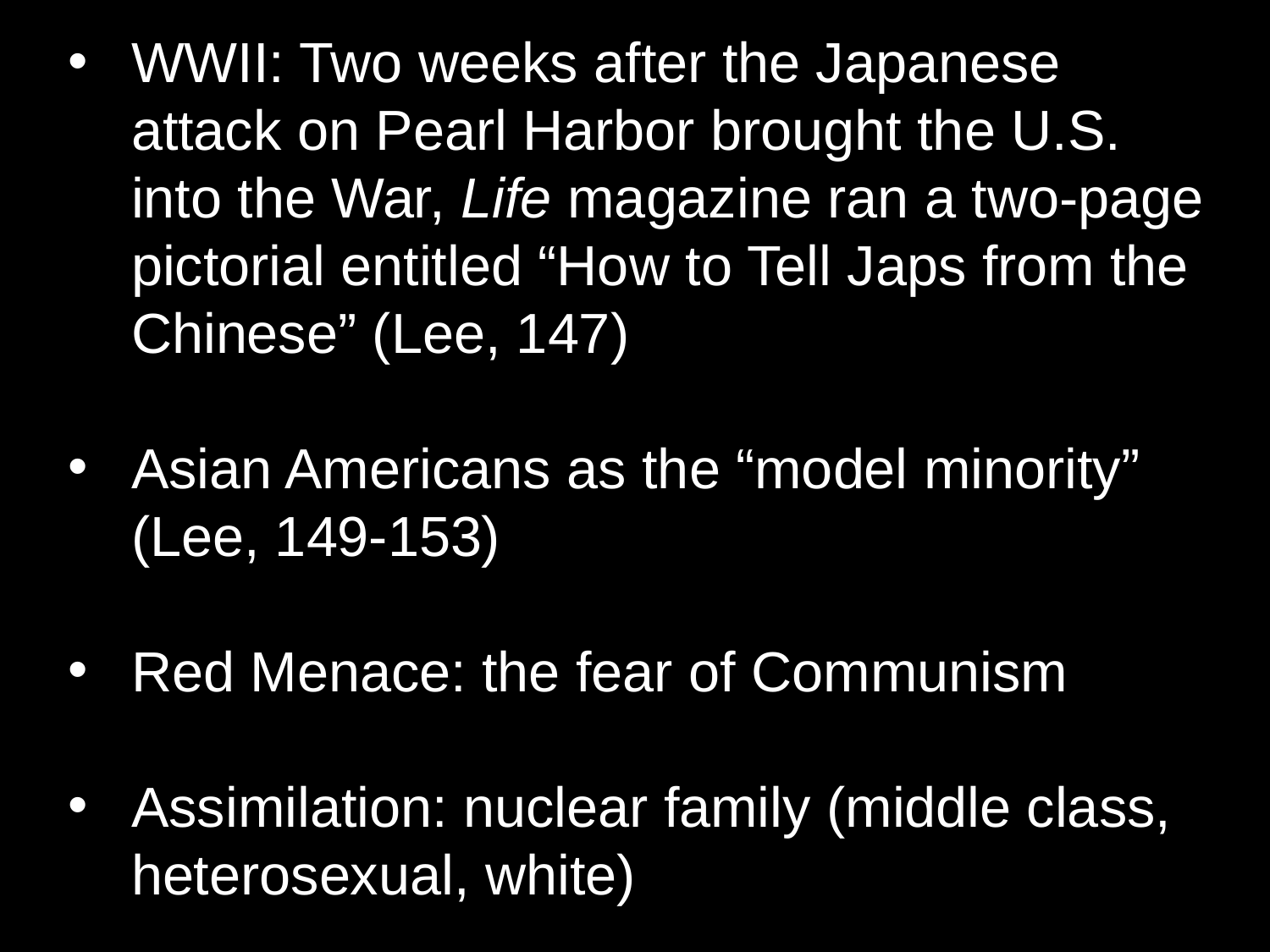

WWII: Two weeks after the Japanese attack on Pearl Harbor brought the U.S. into the War, Life magazine ran a two-page pictorial entitled “How to Tell Japs from the Chinese” (Lee, 147)

Asian Americans as the “model minority” (Lee, 149-153)

Red Menace: the fear of Communism

Assimilation: nuclear family (middle class, heterosexual, white)